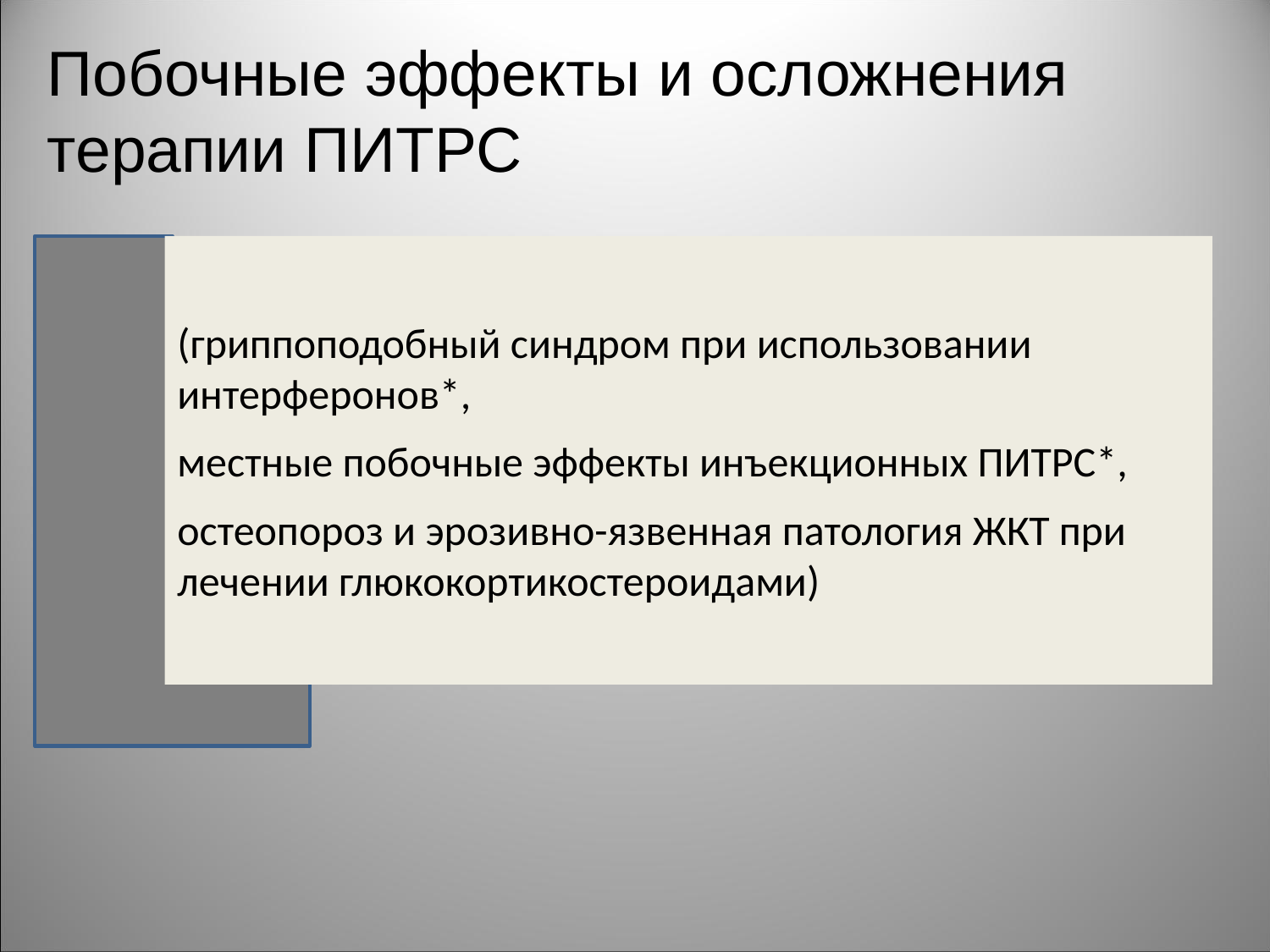

Побочные эффекты и осложнения
терапии ПИТРС

(гриппоподобный синдром при использовании интерферонов*,
местные побочные эффекты инъекционных ПИТРС*,
остеопороз и эрозивно-язвенная патология ЖКТ при лечении глюкокортикостероидами)